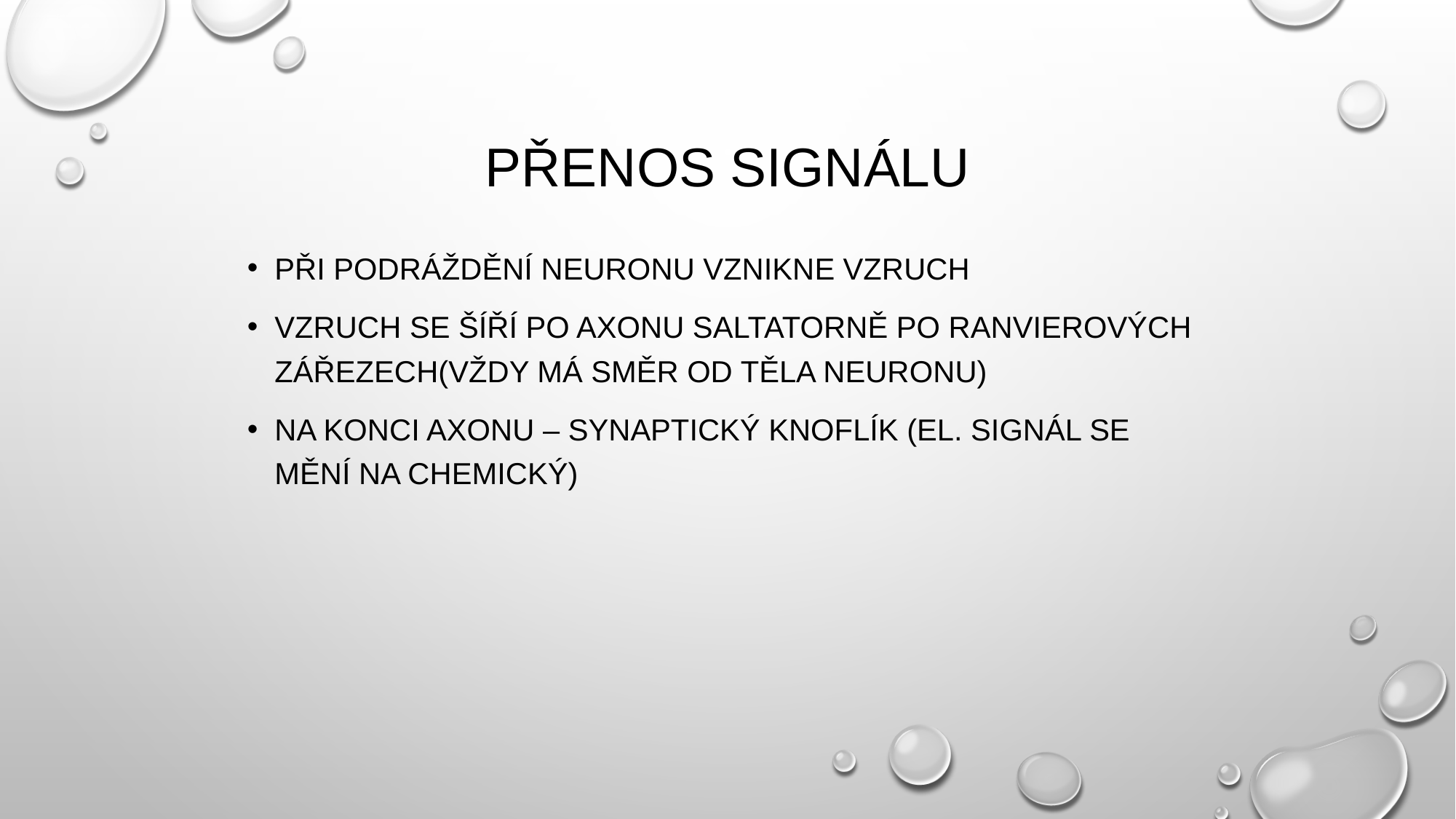

# Přenos signálu
při podráždění neuronu vznikne vzruch
vzruch se šíří po axonu saltatorně po Ranvierových zářezech(vždy má směr od těla neuronu)
na konci axonu – synaptický knoflík (el. signál se mění na chemický)